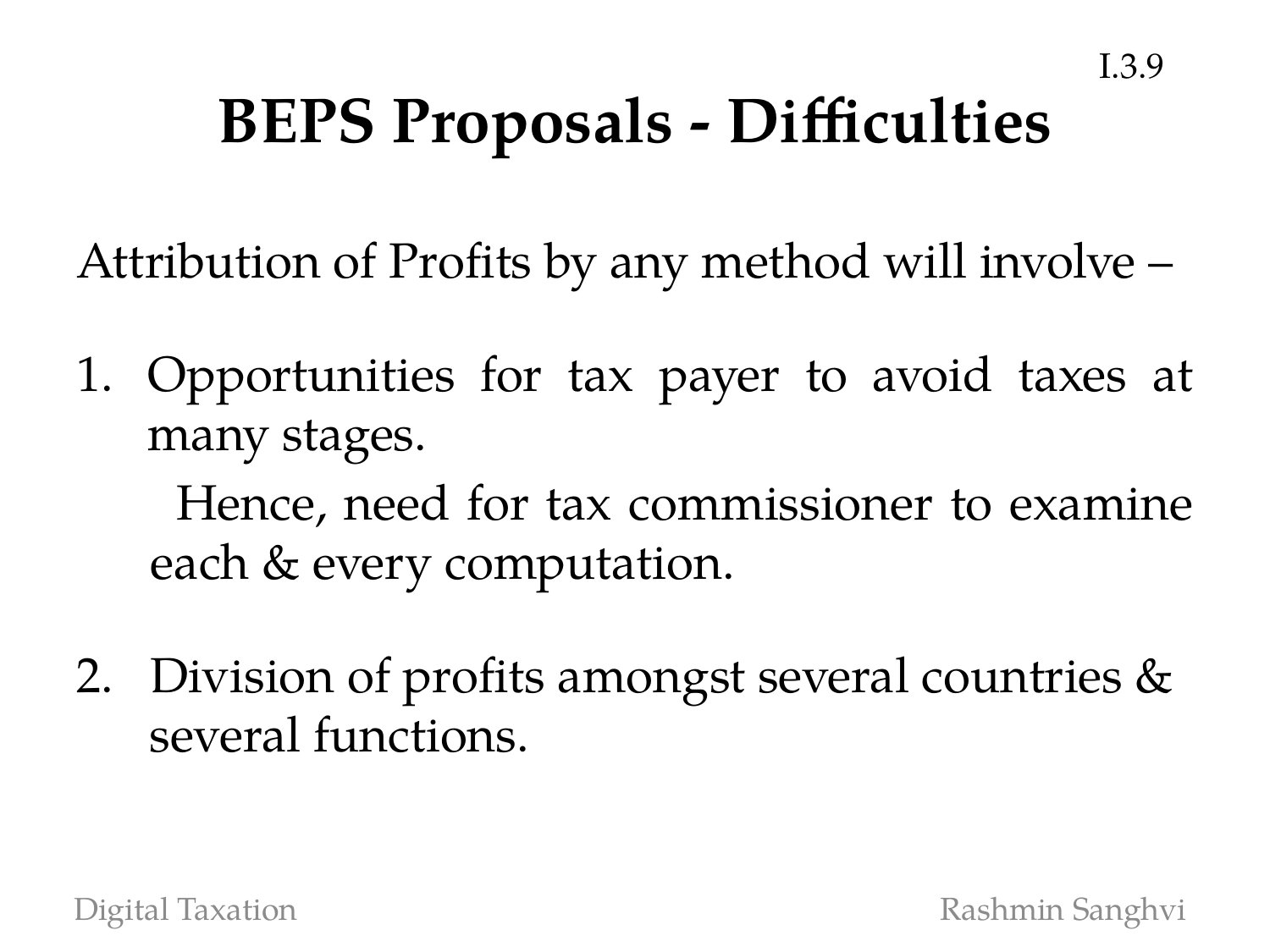

I.3.9
# BEPS Proposals - Difficulties
Attribution of Profits by any method will involve –

Opportunities for tax payer to avoid taxes at many stages.
      Hence, need for tax commissioner to examine each & every computation.

2.   Division of profits amongst several countries &
      several functions.

Digital Taxation                                                                                Rashmin Sanghvi